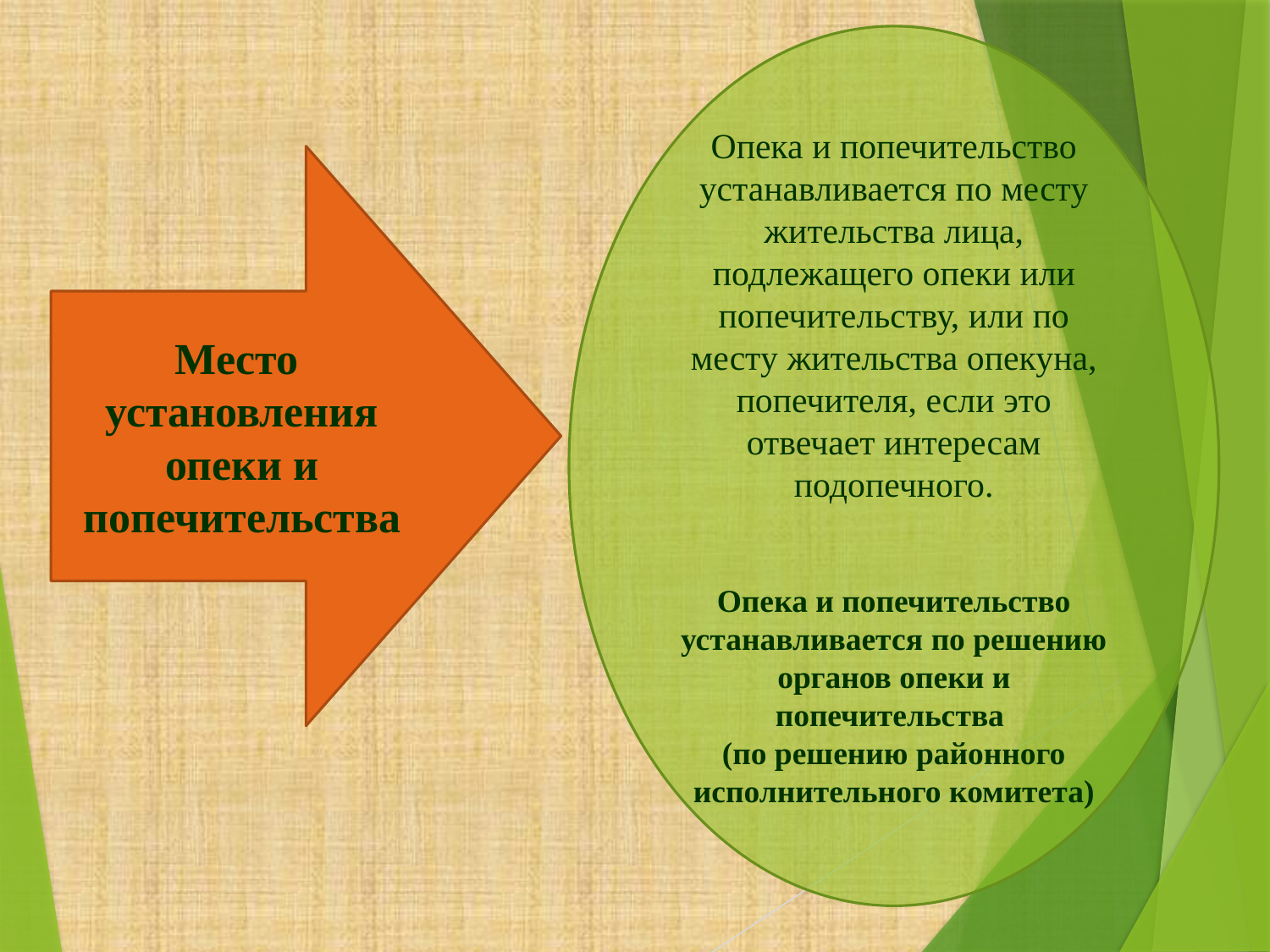

Опека и попечительство устанавливается по месту жительства лица, подлежащего опеки или попечительству, или по месту жительства опекуна, попечителя, если это отвечает интересам подопечного.

Опека и попечительство устанавливается по решению органов опеки и попечительства
(по решению районного исполнительного комитета)
Место
установления опеки и попечительства